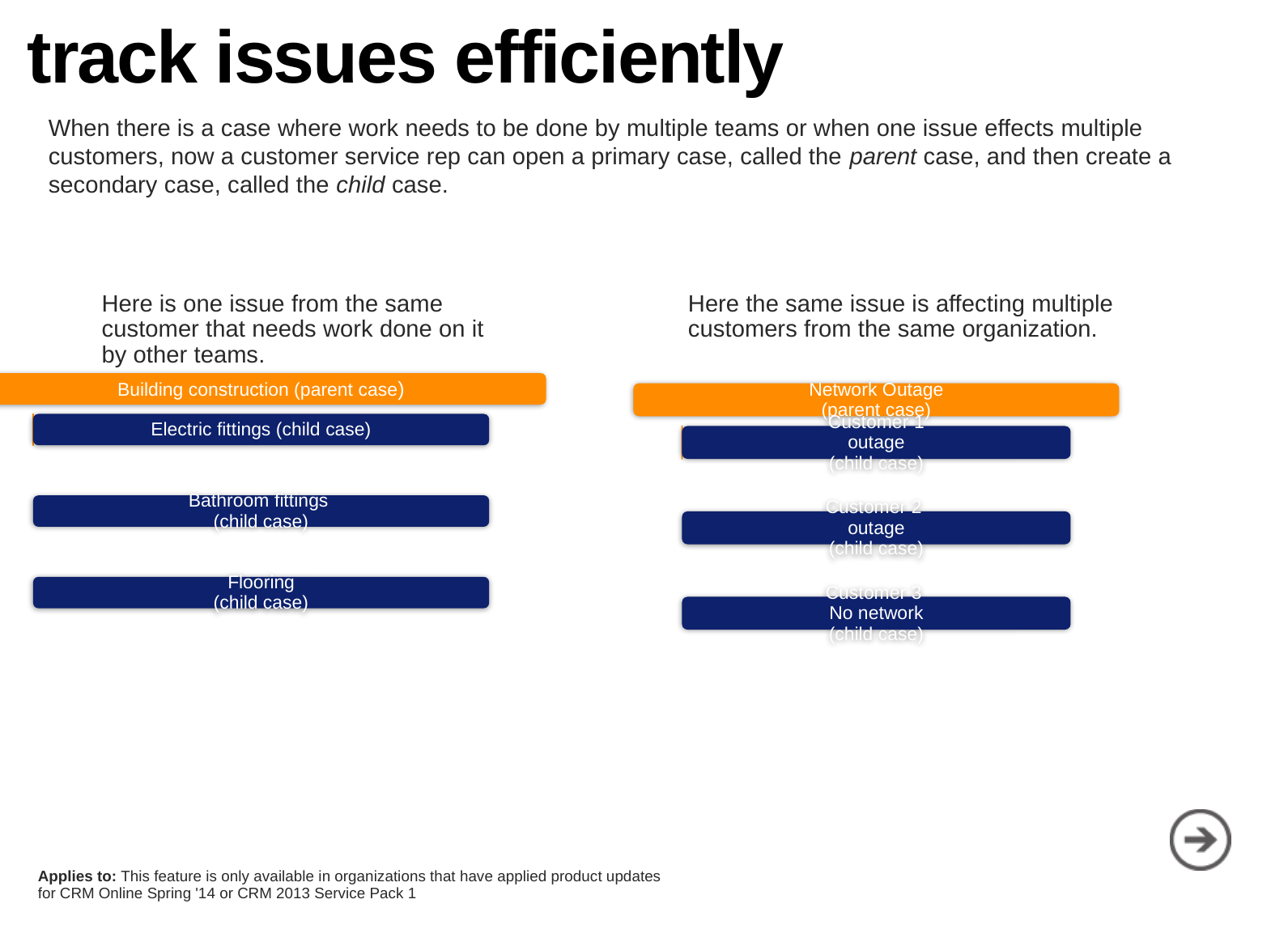

# track issues efficiently
When there is a case where work needs to be done by multiple teams or when one issue effects multiple customers, now a customer service rep can open a primary case, called the parent case, and then create a secondary case, called the child case.
Here is one issue from the same customer that needs work done on it by other teams.
Here the same issue is affecting multiple customers from the same organization.
Building construction (parent case)
Electric fittings (child case)
Bathroom fittings
(child case)
Flooring
(child case)
Network Outage
(parent case)
Customer 1
outage
(child case)
Customer 3
No network
(child case)
Customer 2
outage
(child case)

Applies to: This feature is only available in organizations that have applied product updates for CRM Online Spring '14 or CRM 2013 Service Pack 1